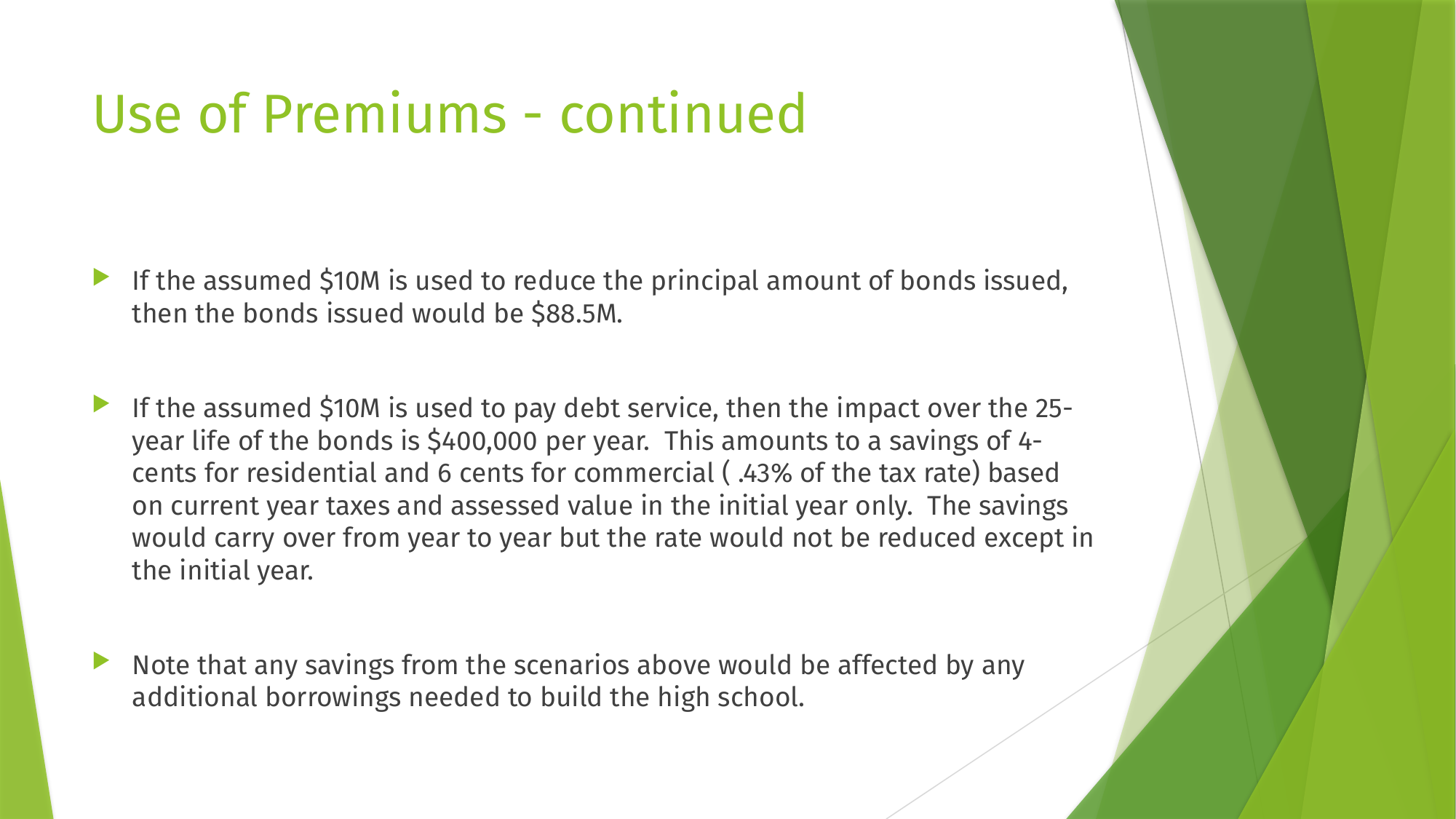

# Use of Premiums - continued
If the assumed $10M is used to reduce the principal amount of bonds issued, then the bonds issued would be $88.5M.

If the assumed $10M is used to pay debt service, then the impact over the 25-year life of the bonds is $400,000 per year.  This amounts to a savings of 4-cents for residential and 6 cents for commercial ( .43% of the tax rate) based on current year taxes and assessed value in the initial year only.  The savings would carry over from year to year but the rate would not be reduced except in the initial year.

Note that any savings from the scenarios above would be affected by any additional borrowings needed to build the high school.